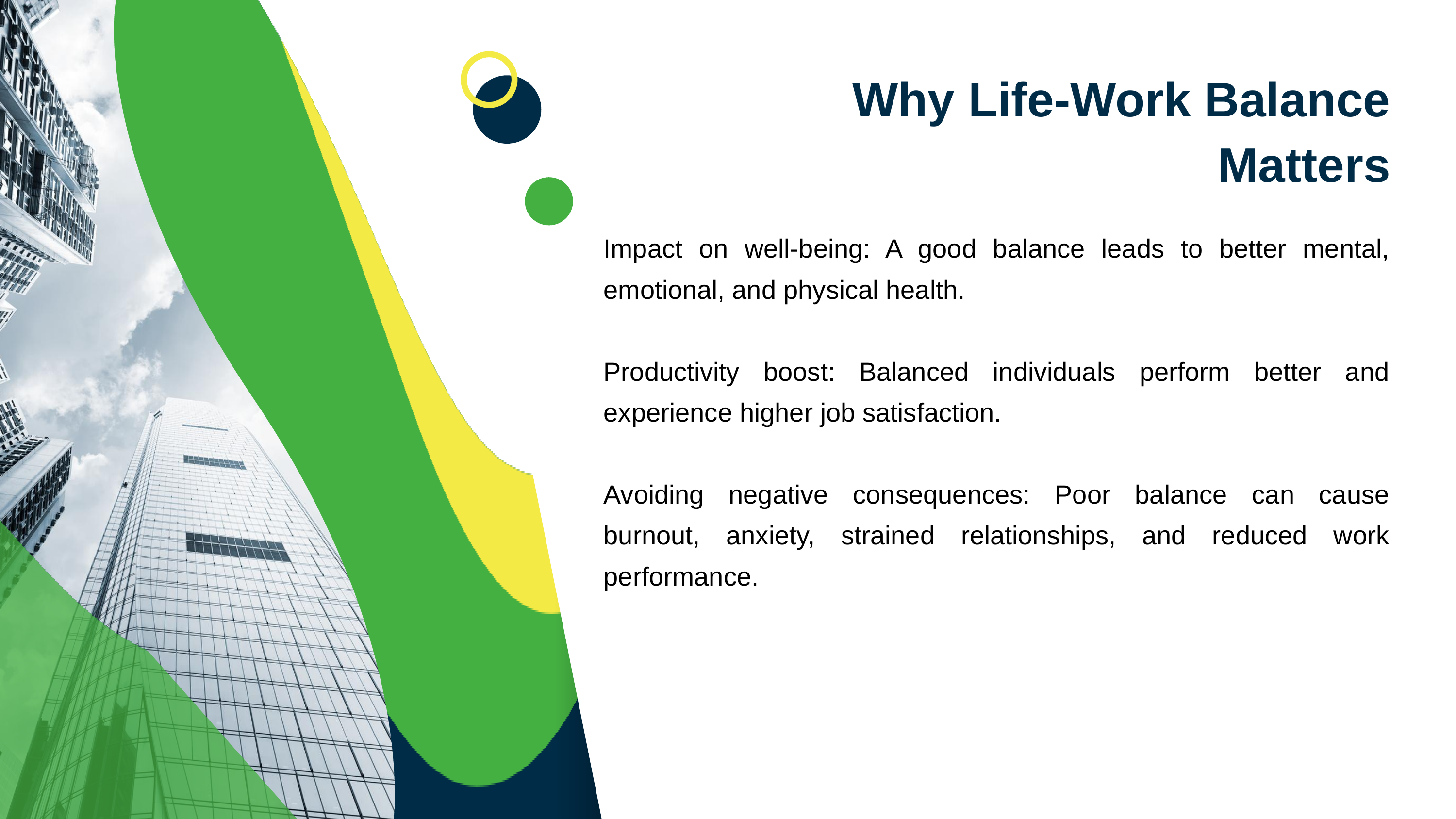

Why Life-Work Balance Matters

Impact on well-being: A good balance leads to better mental, emotional, and physical health.

Productivity boost: Balanced individuals perform better and experience higher job satisfaction.

Avoiding negative consequences: Poor balance can cause burnout, anxiety, strained relationships, and reduced work performance.